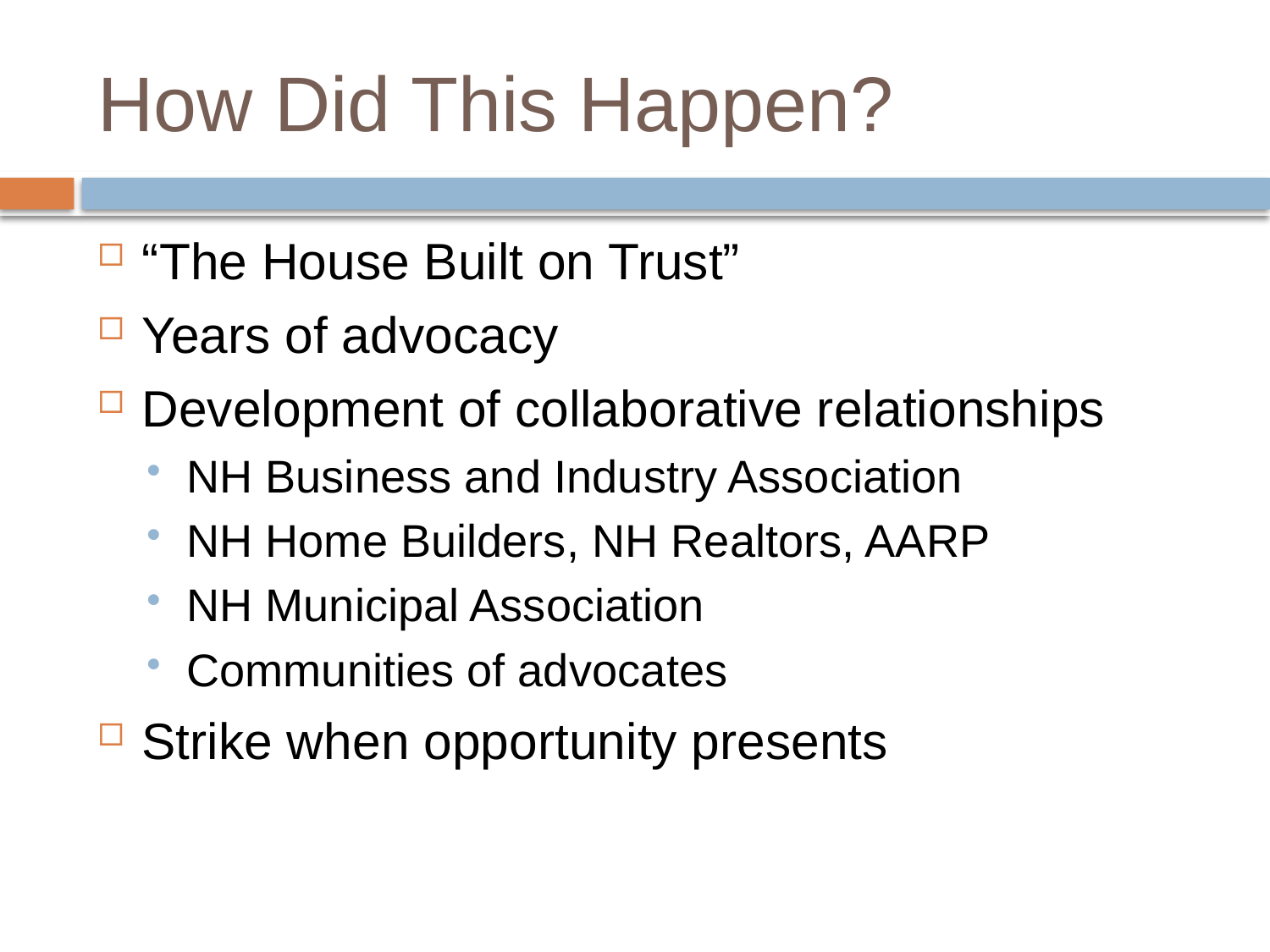

# How Did This Happen?
“The House Built on Trust”
Years of advocacy
Development of collaborative relationships
NH Business and Industry Association
NH Home Builders, NH Realtors, AARP
NH Municipal Association
Communities of advocates
Strike when opportunity presents